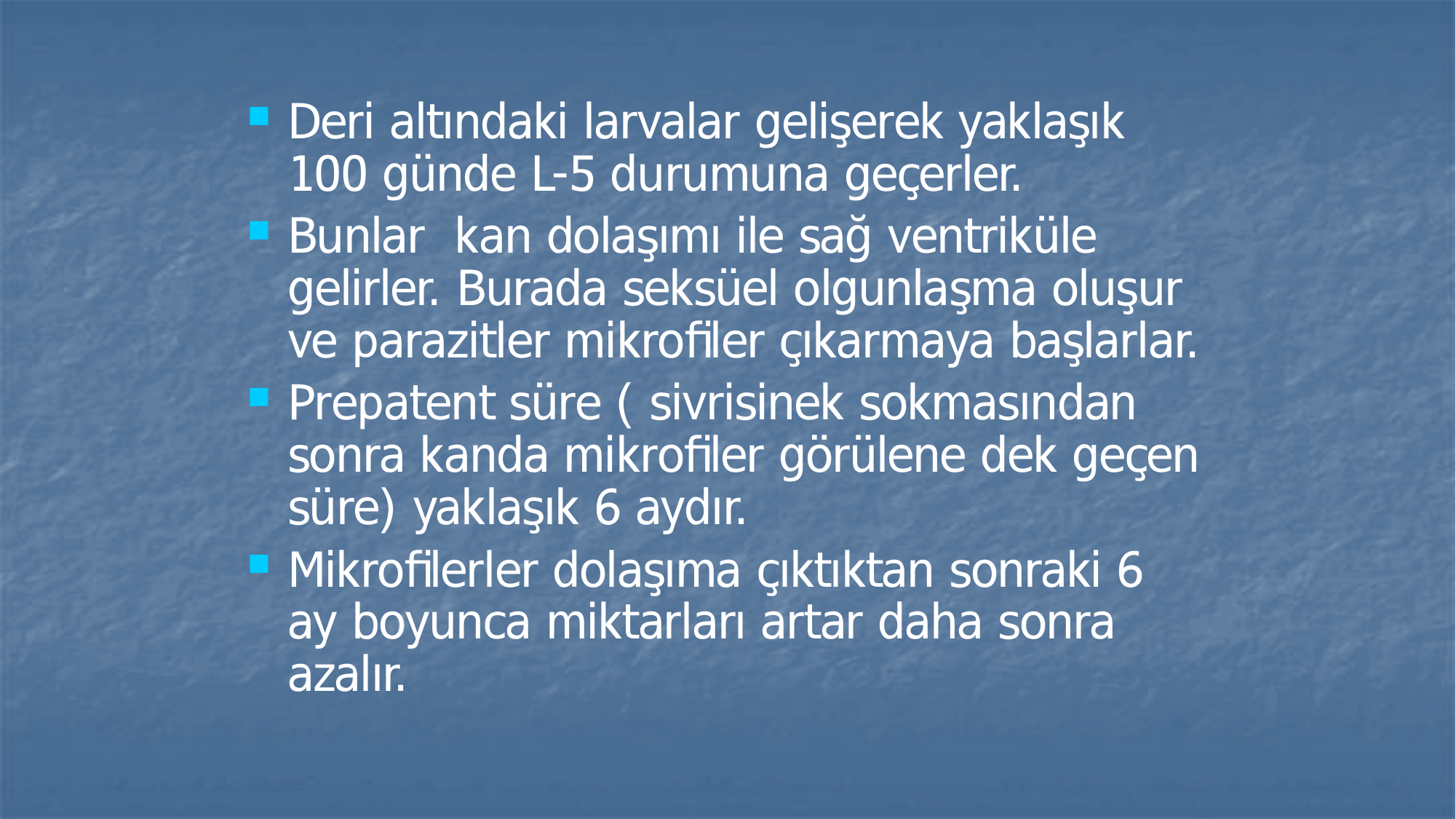

#
Deri altındaki larvalar gelişerek yaklaşık 100 günde L-5 durumuna geçerler.
Bunlar  kan dolaşımı ile sağ ventriküle gelirler. Burada seksüel olgunlaşma oluşur ve parazitler mikrofiler çıkarmaya başlarlar.
Prepatent süre ( sivrisinek sokmasından sonra kanda mikrofiler görülene dek geçen süre) yaklaşık 6 aydır.
Mikrofilerler dolaşıma çıktıktan sonraki 6 ay boyunca miktarları artar daha sonra azalır.